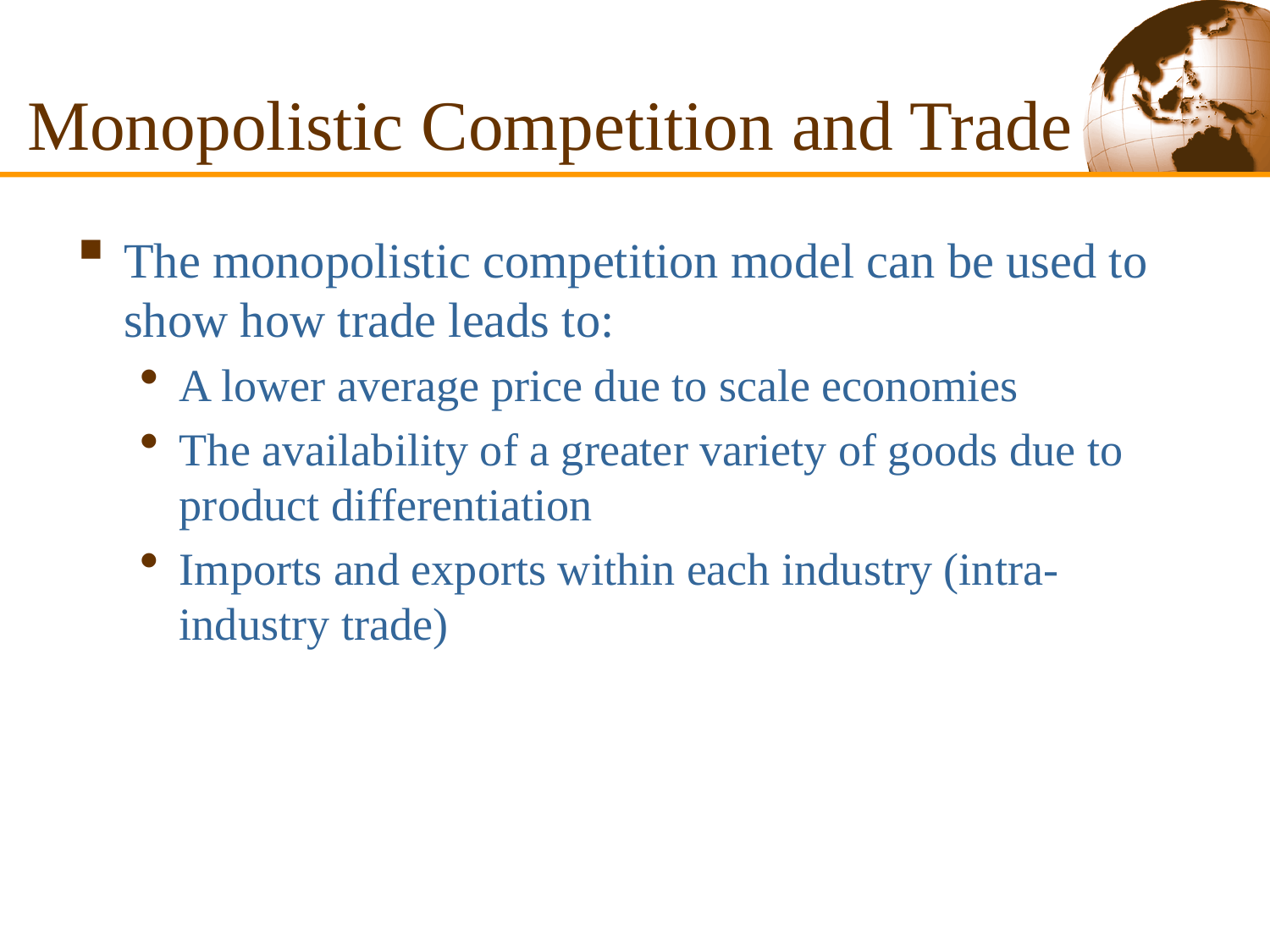

# Monopolistic Competition and Trade
The monopolistic competition model can be used to show how trade leads to:
A lower average price due to scale economies
The availability of a greater variety of goods due to product differentiation
Imports and exports within each industry (intra-industry trade)